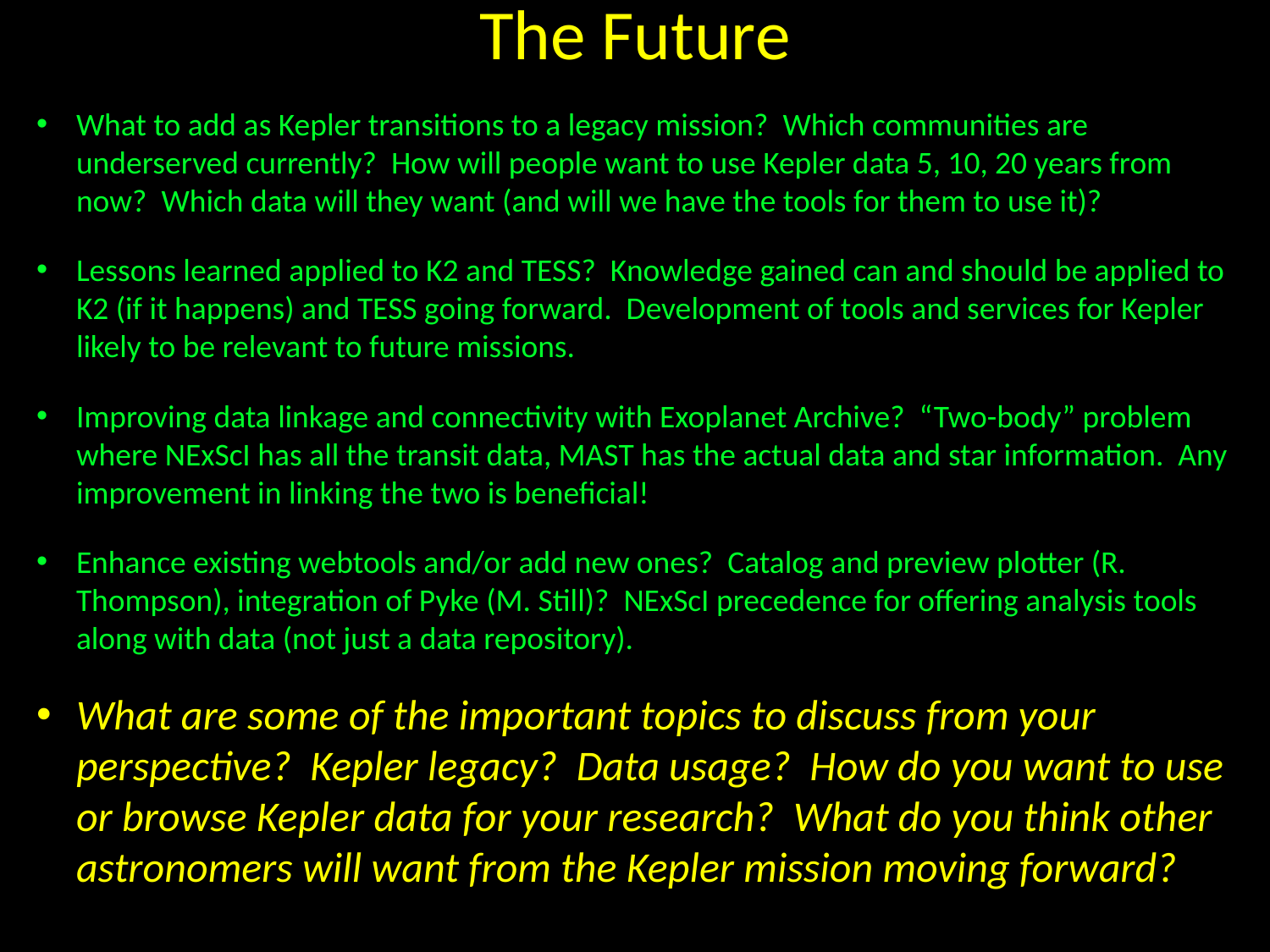

The Future
What to add as Kepler transitions to a legacy mission?  Which communities are underserved currently?  How will people want to use Kepler data 5, 10, 20 years from now?  Which data will they want (and will we have the tools for them to use it)?
Lessons learned applied to K2 and TESS?  Knowledge gained can and should be applied to K2 (if it happens) and TESS going forward.  Development of tools and services for Kepler likely to be relevant to future missions.
Improving data linkage and connectivity with Exoplanet Archive?  “Two-body” problem where NExScI has all the transit data, MAST has the actual data and star information.  Any improvement in linking the two is beneficial!
Enhance existing webtools and/or add new ones?  Catalog and preview plotter (R. Thompson), integration of Pyke (M. Still)?  NExScI precedence for offering analysis tools along with data (not just a data repository).
What are some of the important topics to discuss from your perspective?  Kepler legacy?  Data usage?  How do you want to use or browse Kepler data for your research?  What do you think other astronomers will want from the Kepler mission moving forward?